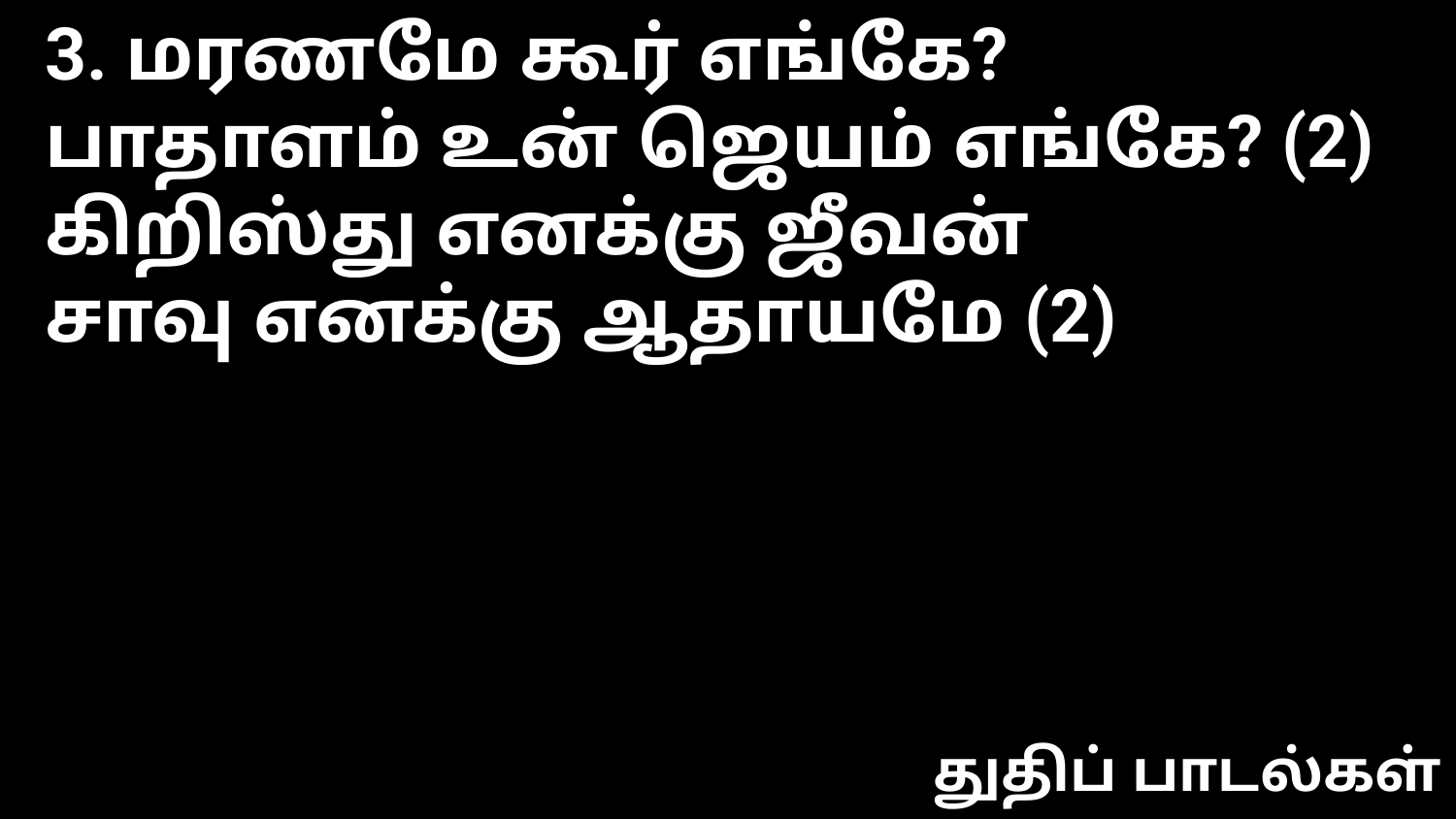

3. மரணமே கூர் எங்கே?
பாதாளம் உன் ஜெயம் எங்கே? (2)
கிறிஸ்து எனக்கு ஜீவன்
சாவு எனக்கு ஆதாயமே (2)

துதிப் பாடல்கள்